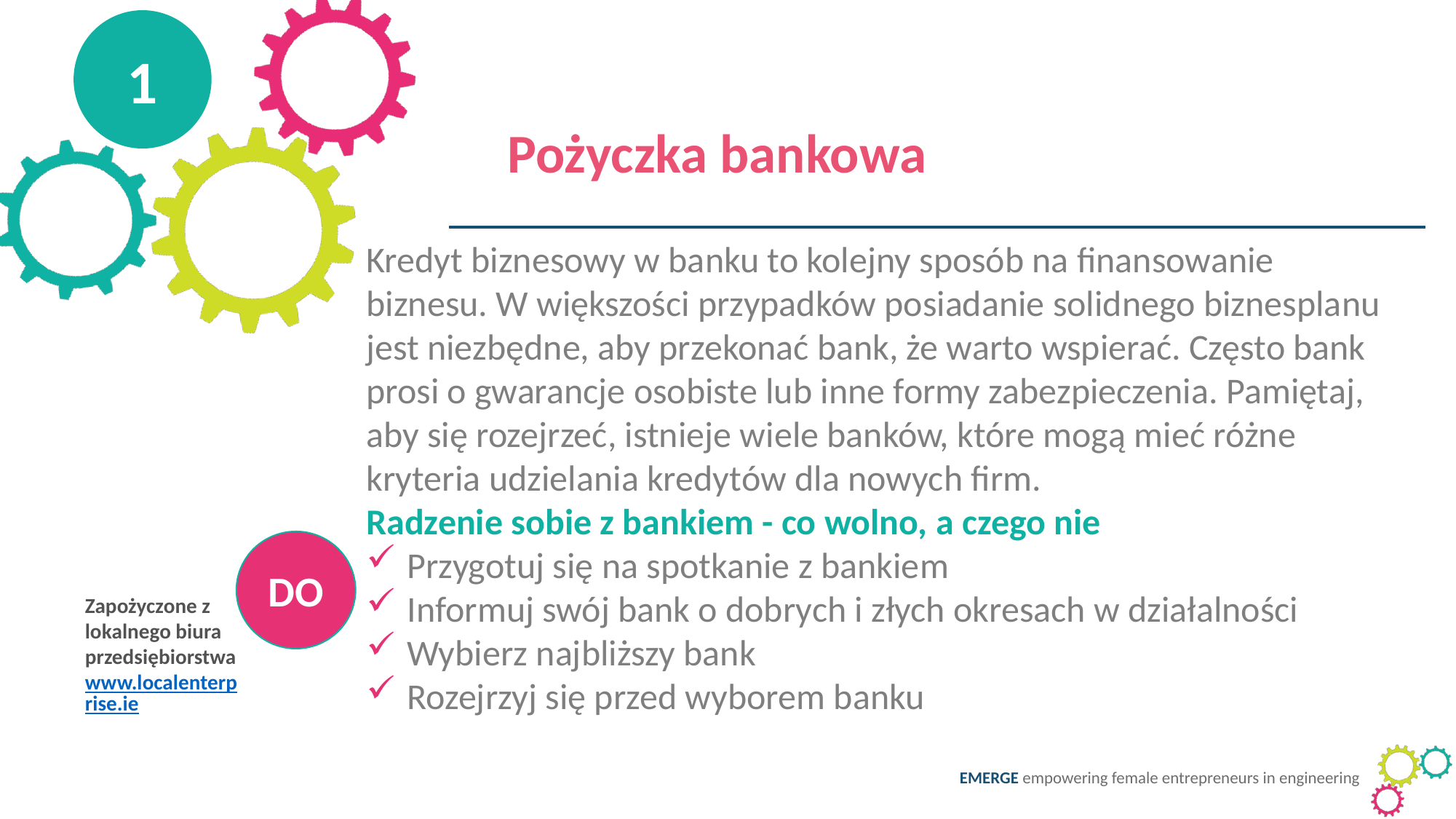

1
Pożyczka bankowa
Kredyt biznesowy w banku to kolejny sposób na finansowanie biznesu. W większości przypadków posiadanie solidnego biznesplanu jest niezbędne, aby przekonać bank, że warto wspierać. Często bank prosi o gwarancje osobiste lub inne formy zabezpieczenia. Pamiętaj, aby się rozejrzeć, istnieje wiele banków, które mogą mieć różne kryteria udzielania kredytów dla nowych firm.
Radzenie sobie z bankiem - co wolno, a czego nie
Przygotuj się na spotkanie z bankiem
Informuj swój bank o dobrych i złych okresach w działalności
Wybierz najbliższy bank
Rozejrzyj się przed wyborem banku
DO
Zapożyczone z lokalnego biura przedsiębiorstwa
www.localenterprise.ie